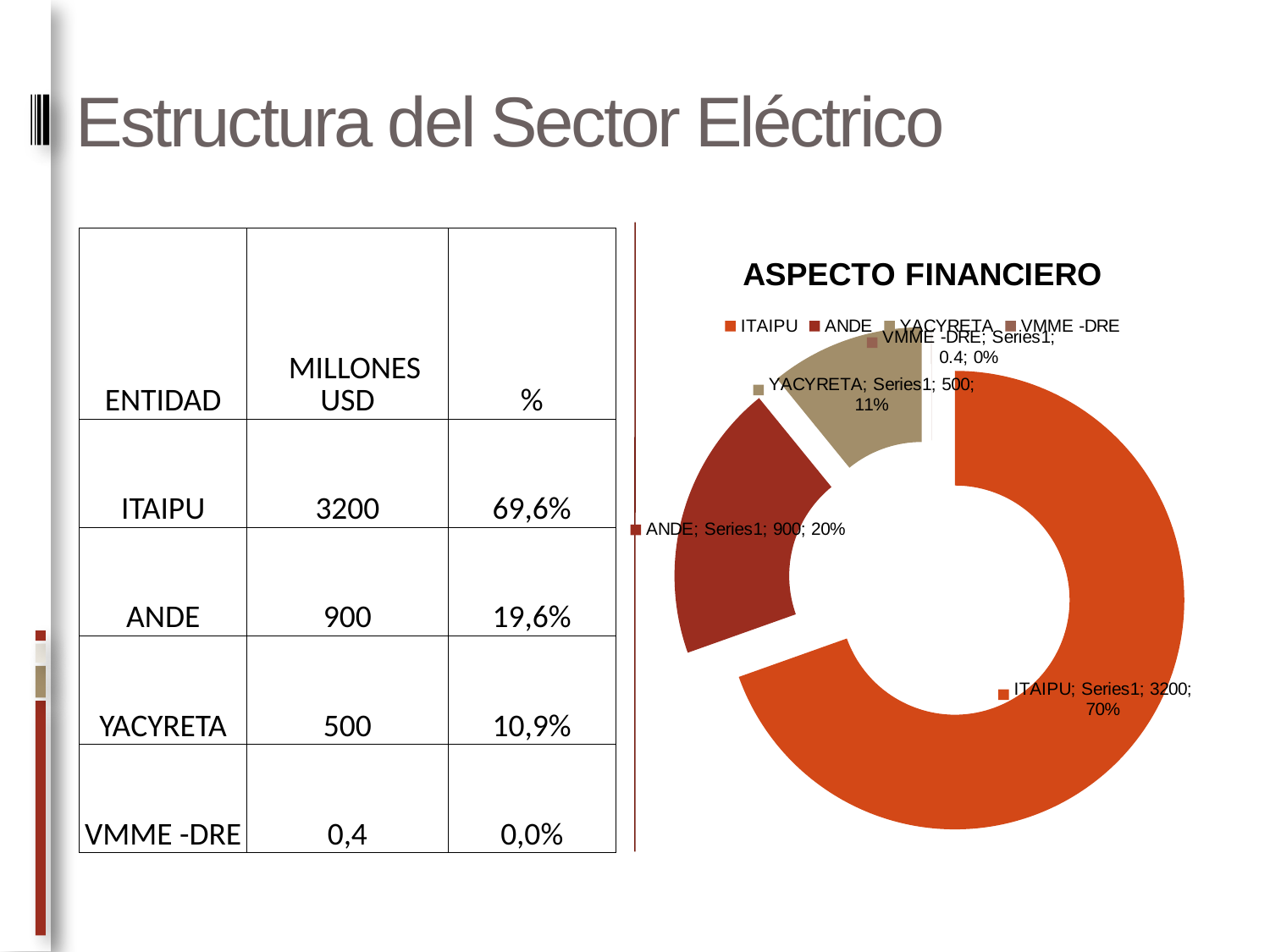

# Estructura del Sector Eléctrico
| ENTIDAD | MILLONES USD | % |
| --- | --- | --- |
| ITAIPU | 3200 | 69,6% |
| ANDE | 900 | 19,6% |
| YACYRETA | 500 | 10,9% |
| VMME -DRE | 0,4 | 0,0% |

### Chart: ASPECTO FINANCIERO

| Category |  |
|---|---|
| ITAIPU | 3200.0 |
| ANDE | 900.0 |
| YACYRETA | 500.0 |
| VMME -DRE | 0.4 |